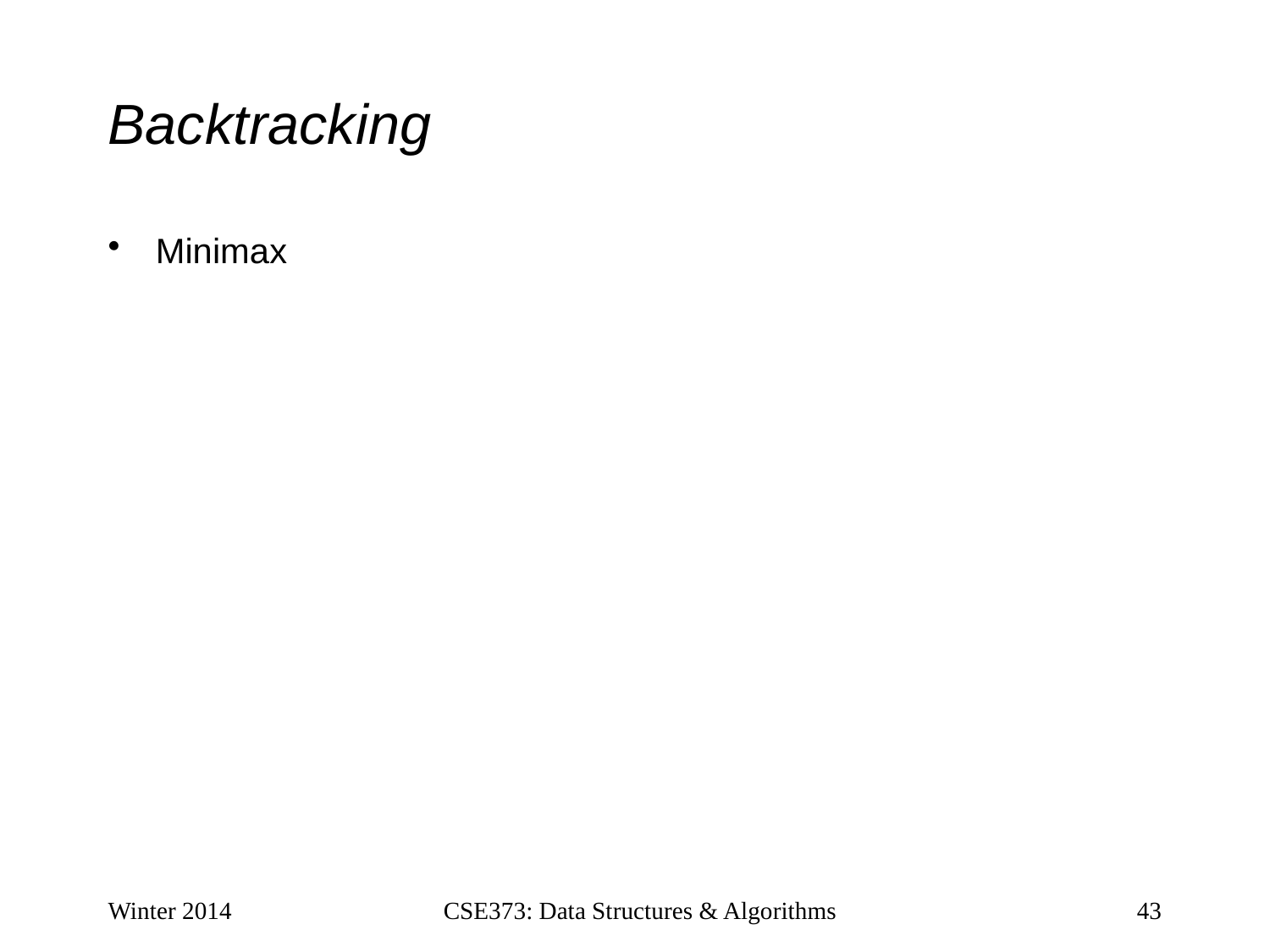

# Backtracking
Minimax
Winter 2014
CSE373: Data Structures & Algorithms
43